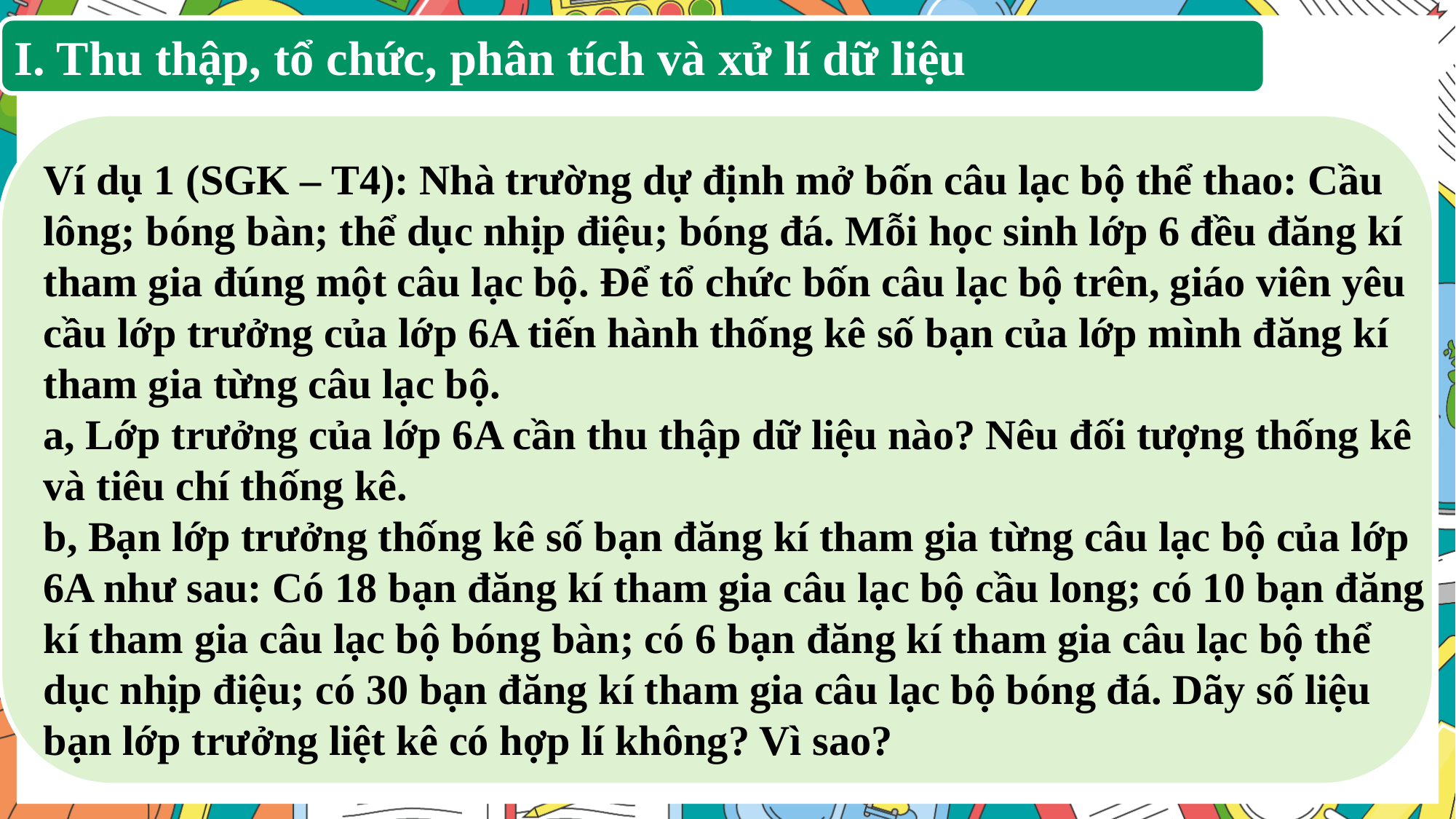

I. Thu thập, tổ chức, phân tích và xử lí dữ liệu
Ví dụ 1 (SGK – T4): Nhà trường dự định mở bốn câu lạc bộ thể thao: Cầu
lông; bóng bàn; thể dục nhịp điệu; bóng đá. Mỗi học sinh lớp 6 đều đăng kí
tham gia đúng một câu lạc bộ. Để tổ chức bốn câu lạc bộ trên, giáo viên yêu
cầu lớp trưởng của lớp 6A tiến hành thống kê số bạn của lớp mình đăng kí
tham gia từng câu lạc bộ.
a, Lớp trưởng của lớp 6A cần thu thập dữ liệu nào? Nêu đối tượng thống kê
và tiêu chí thống kê.
b, Bạn lớp trưởng thống kê số bạn đăng kí tham gia từng câu lạc bộ của lớp
6A như sau: Có 18 bạn đăng kí tham gia câu lạc bộ cầu long; có 10 bạn đăng
kí tham gia câu lạc bộ bóng bàn; có 6 bạn đăng kí tham gia câu lạc bộ thể
dục nhịp điệu; có 30 bạn đăng kí tham gia câu lạc bộ bóng đá. Dãy số liệu
bạn lớp trưởng liệt kê có hợp lí không? Vì sao?